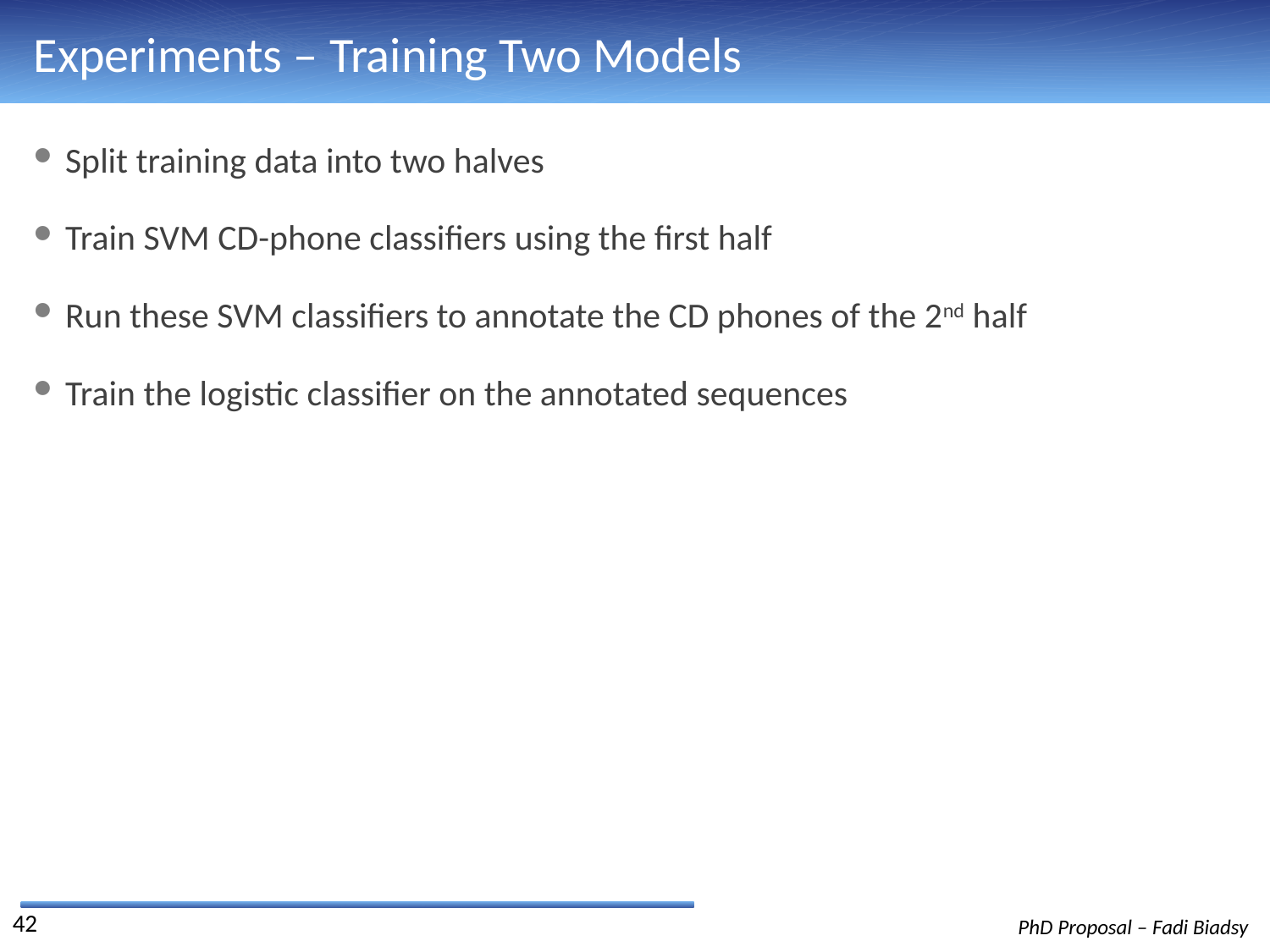

# Experiments – Training Two Models
Split training data into two halves
Train SVM CD-phone classifiers using the first half
Run these SVM classifiers to annotate the CD phones of the 2nd half
Train the logistic classifier on the annotated sequences

42